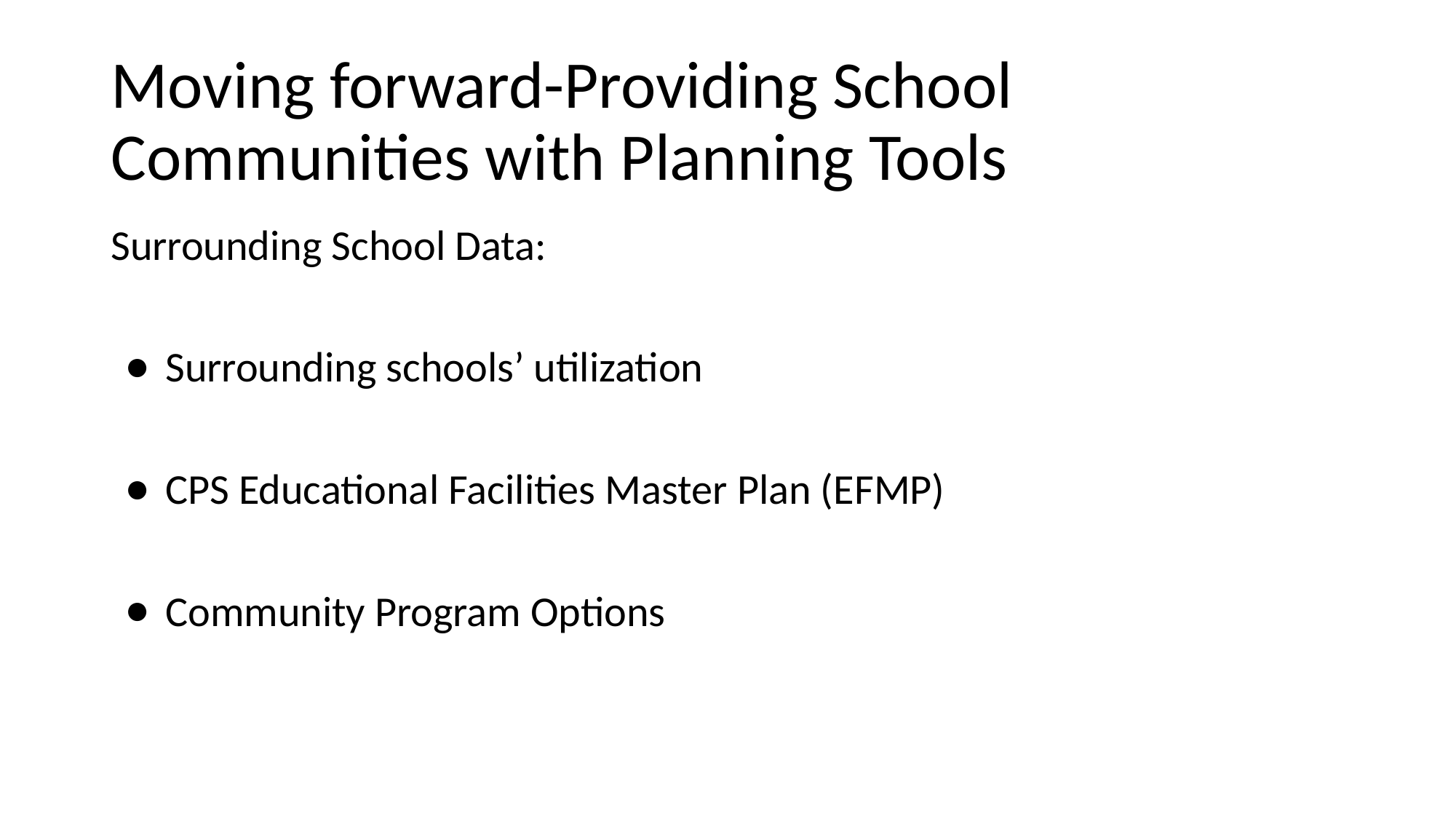

# Moving forward-Providing School Communities with Planning Tools
Surrounding School Data:

Surrounding schools’ utilization

CPS Educational Facilities Master Plan (EFMP)

Community Program Options